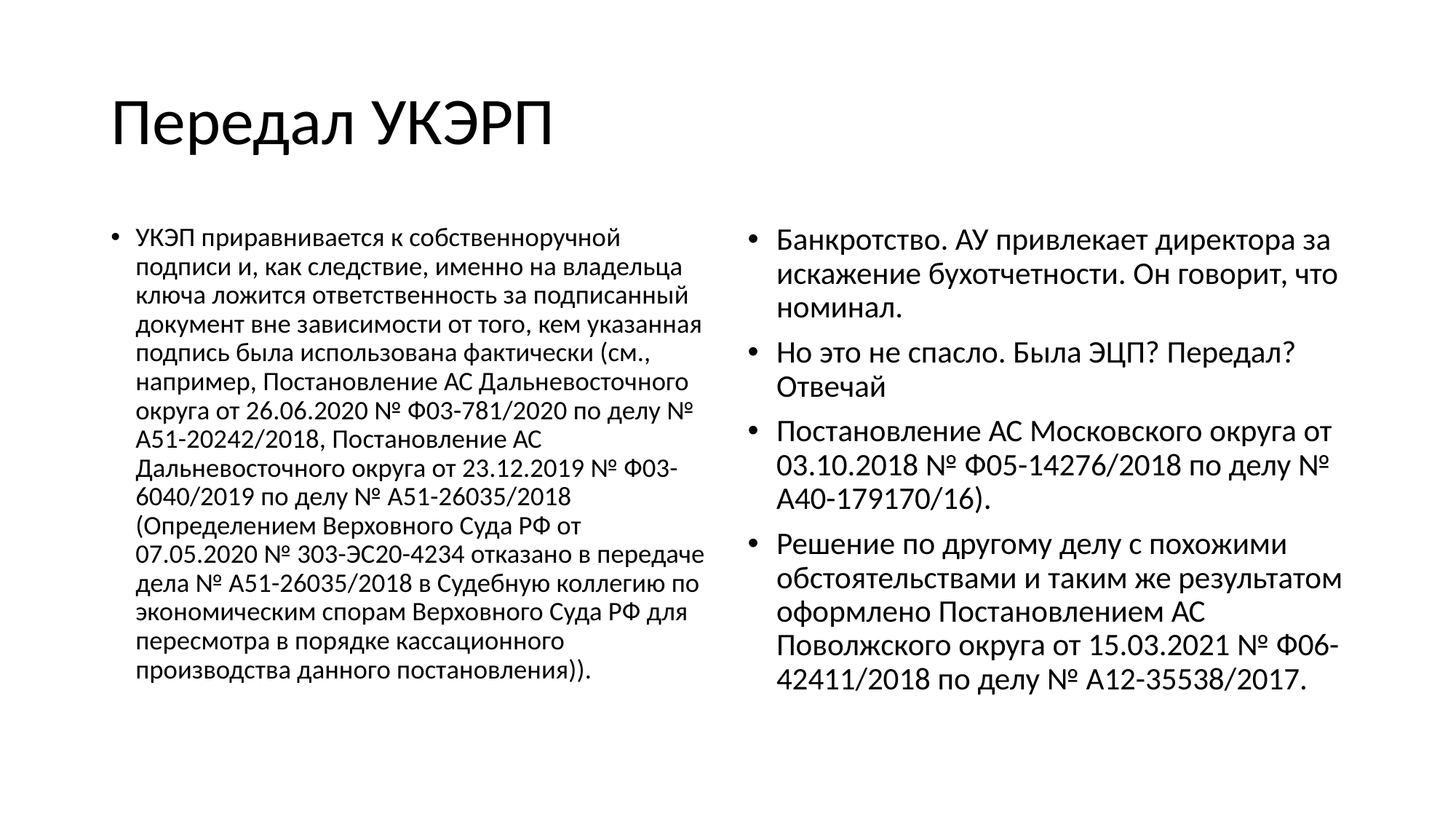

# Передал УКЭРП
УКЭП приравнивается к собственноручной подписи и, как следствие, именно на владельца ключа ложится ответственность за подписанный документ вне зависимости от того, кем указанная подпись была использована фактически (см., например, Постановление АС Дальневосточного округа от 26.06.2020 № Ф03-781/2020 по делу № А51-20242/2018, Постановление АС Дальневосточного округа от 23.12.2019 № Ф03-6040/2019 по делу № А51-26035/2018 (Определением Верховного Суда РФ от 07.05.2020 № 303-ЭС20-4234 отказано в передаче дела № А51-26035/2018 в Судебную коллегию по экономическим спорам Верховного Суда РФ для пересмотра в порядке кассационного производства данного постановления)).
Банкротство. АУ привлекает директора за искажение бухотчетности. Он говорит, что номинал.
Но это не спасло. Была ЭЦП? Передал? Отвечай
Постановление АС Московского округа от 03.10.2018 № Ф05-14276/2018 по делу № А40-179170/16).
Решение по другому делу с похожими обстоятельствами и таким же результатом оформлено Постановлением АС Поволжского округа от 15.03.2021 № Ф06-42411/2018 по делу № А12-35538/2017.